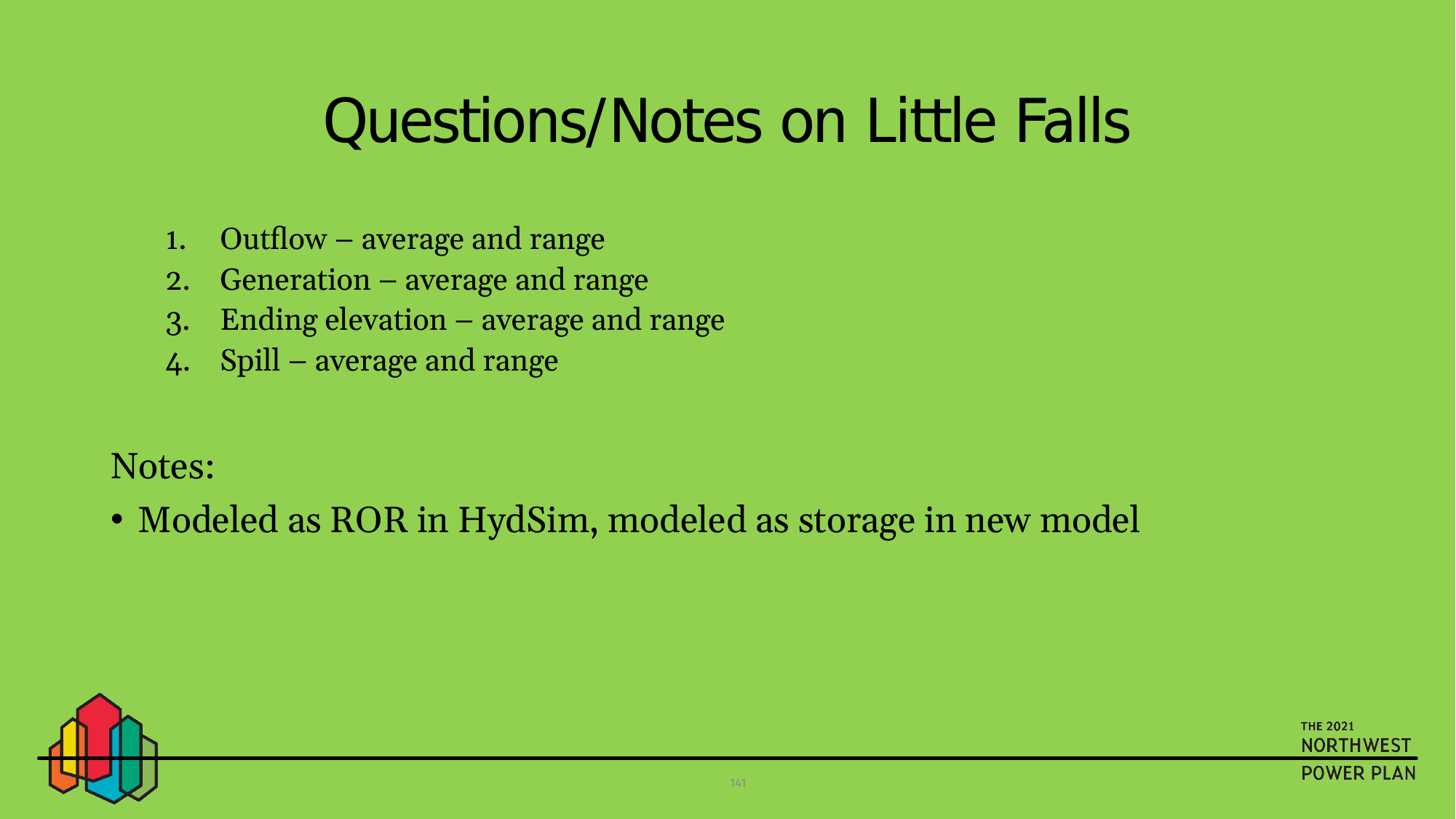

# Questions/Notes on Little Falls
Outflow – average and range
Generation – average and range
Ending elevation – average and range
Spill – average and range

Notes:
Modeled as ROR in HydSim, modeled as storage in new model

141